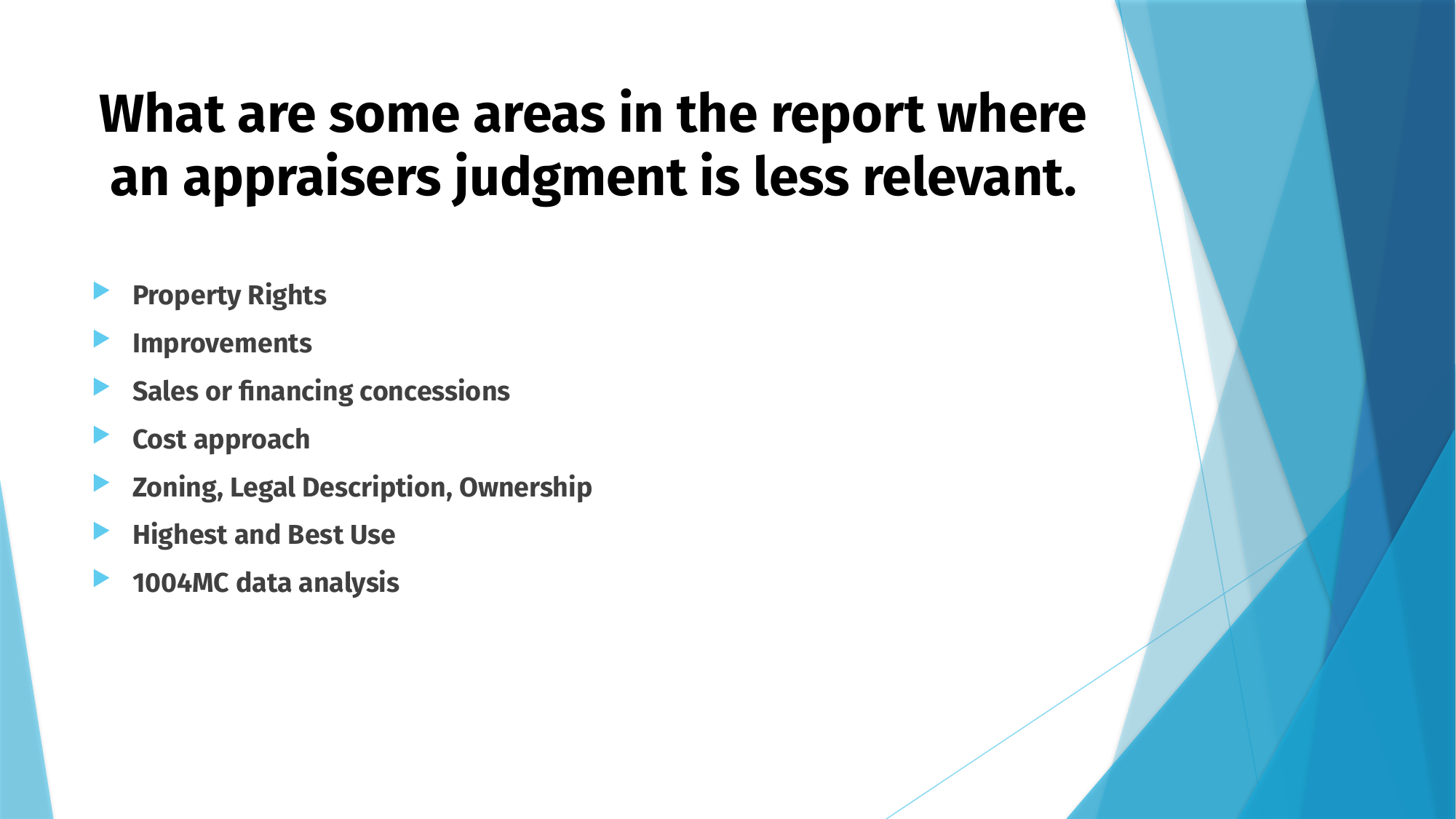

# What are some areas in the report where an appraisers judgment is less relevant.
Property Rights
Improvements
Sales or financing concessions
Cost approach
Zoning, Legal Description, Ownership
Highest and Best Use
1004MC data analysis